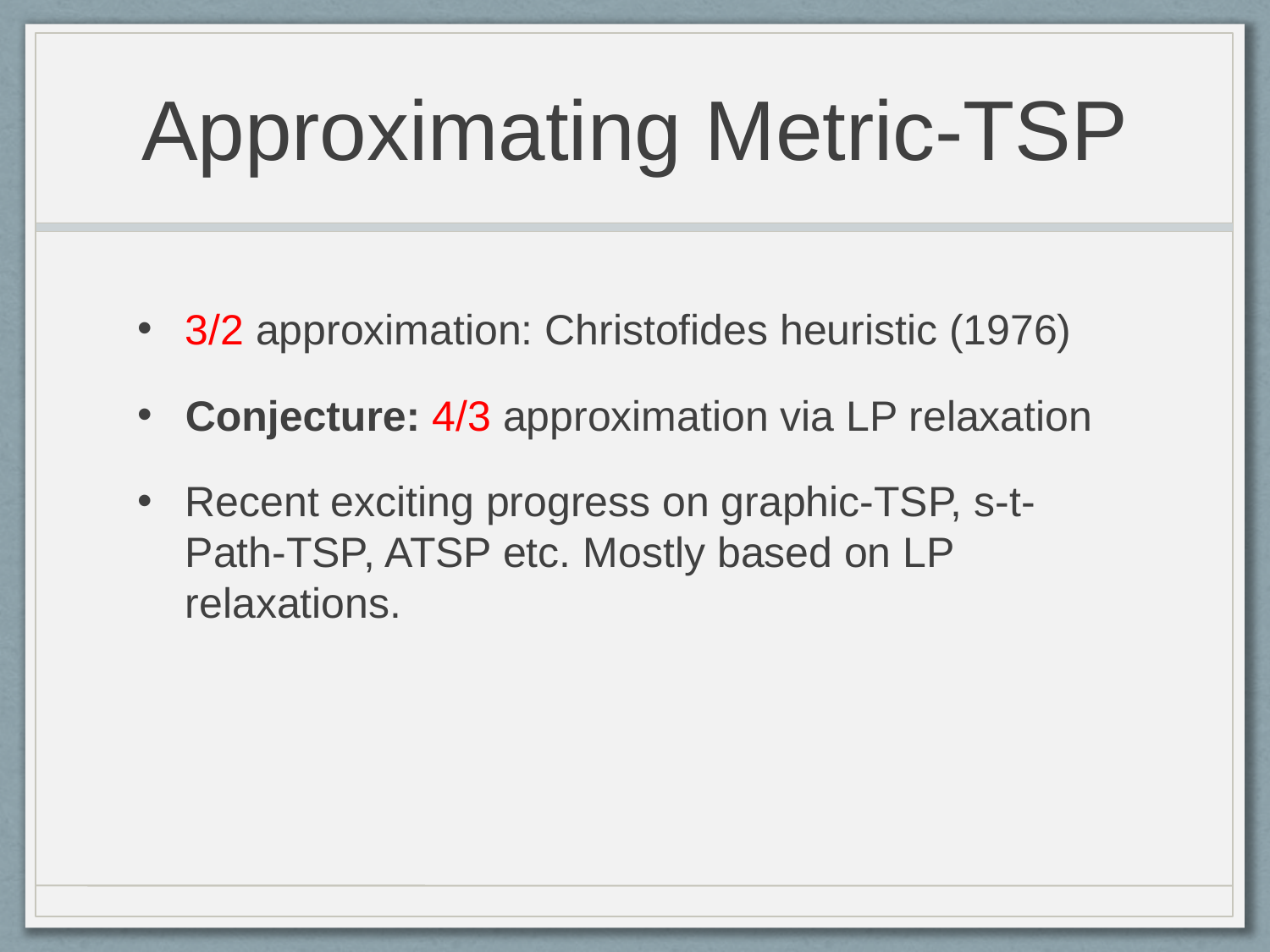

# Approximating Metric-TSP
3/2 approximation: Christofides heuristic (1976)
Conjecture: 4/3 approximation via LP relaxation
Recent exciting progress on graphic-TSP, s-t-Path-TSP, ATSP etc. Mostly based on LP relaxations.